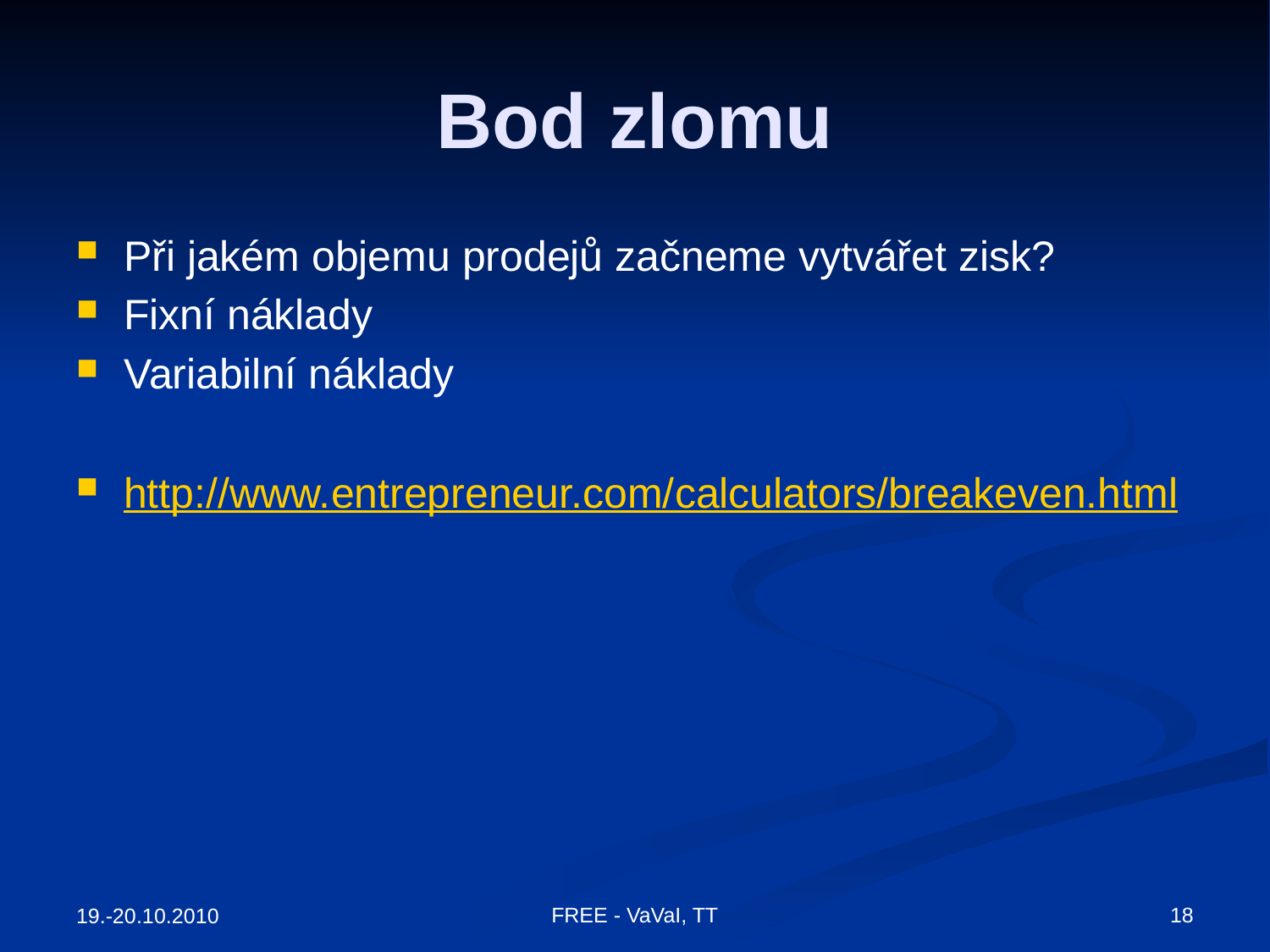

# Bod zlomu
Při jakém objemu prodejů začneme vytvářet zisk?
Fixní náklady
Variabilní náklady

http://www.entrepreneur.com/calculators/breakeven.html
FREE - VaVaI, TT
18
19.-20.10.2010